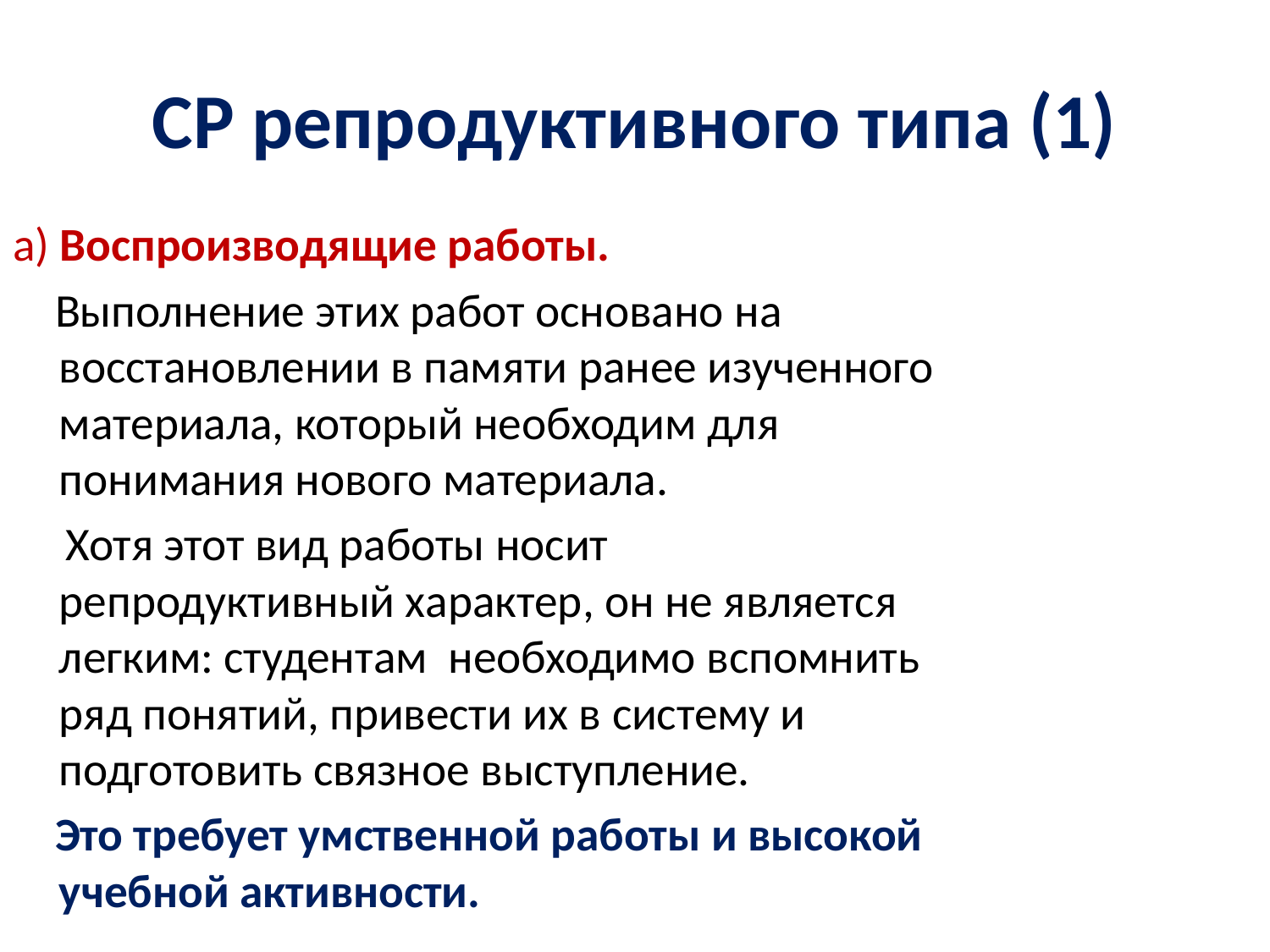

# СР репродуктивного типа (1)
а) Воспроизводящие работы.
    Выполнение этих работ основано на восстановлении в памяти ранее изученного материала, который необходим для понимания нового материала.
     Хотя этот вид работы носит репродуктивный характер, он не является легким: студентам  необходимо вспомнить ряд понятий, привести их в систему и подготовить связное выступление.
    Это требует умственной работы и высокой учебной активности.